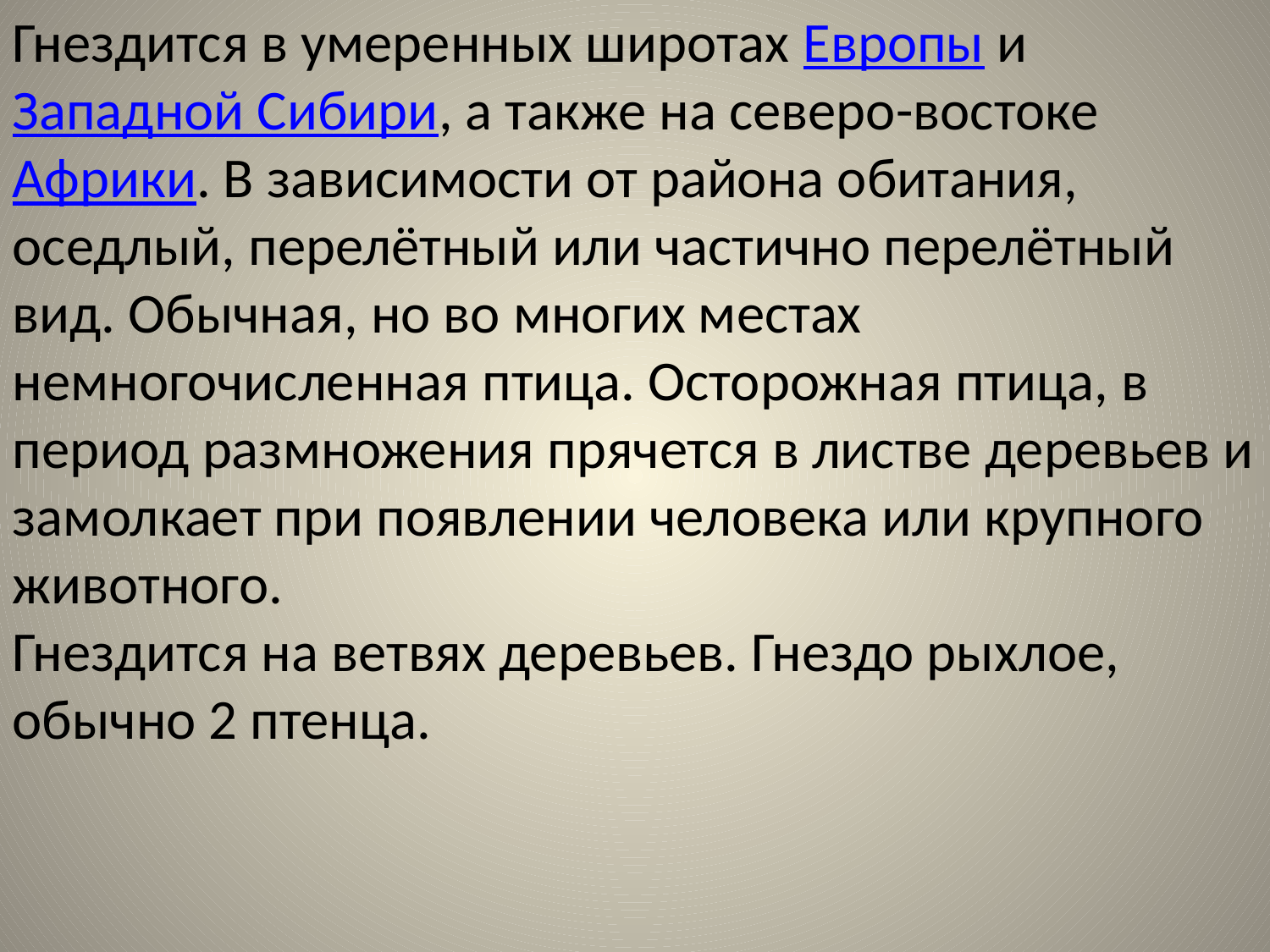

Гнездится в умеренных широтах Европы и Западной Сибири, а также на северо-востоке Африки. В зависимости от района обитания, оседлый, перелётный или частично перелётный вид. Обычная, но во многих местах немногочисленная птица. Осторожная птица, в период размножения прячется в листве деревьев и замолкает при появлении человека или крупного животного.
Гнездится на ветвях деревьев. Гнездо рыхлое, обычно 2 птенца.